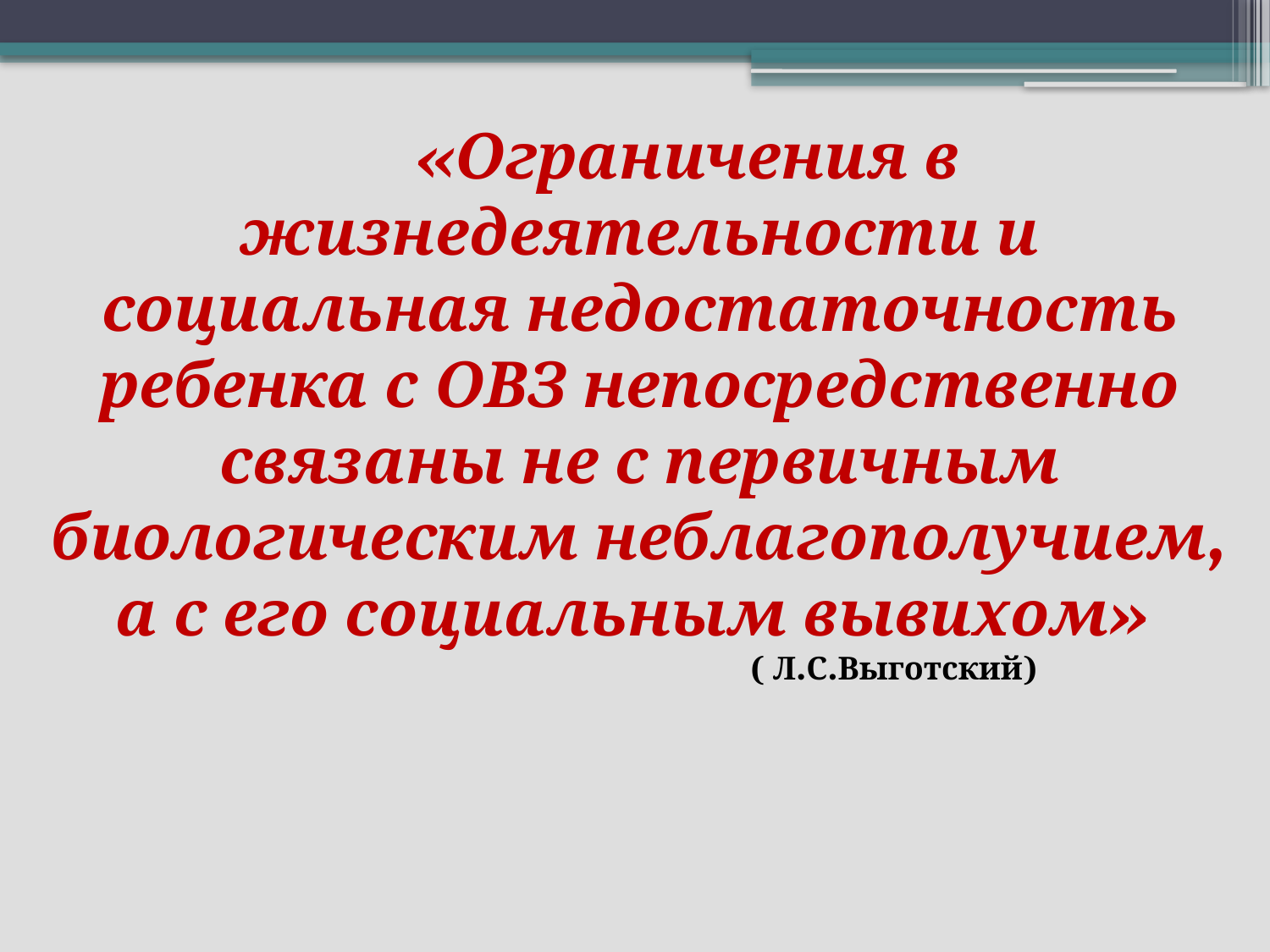

«Ограничения в жизнедеятельности и социальная недостаточность ребенка с ОВЗ непосредственно связаны не с первичным биологическим неблагополучием, а с его социальным вывихом»
                                                                                             ( Л.С.Выготский)